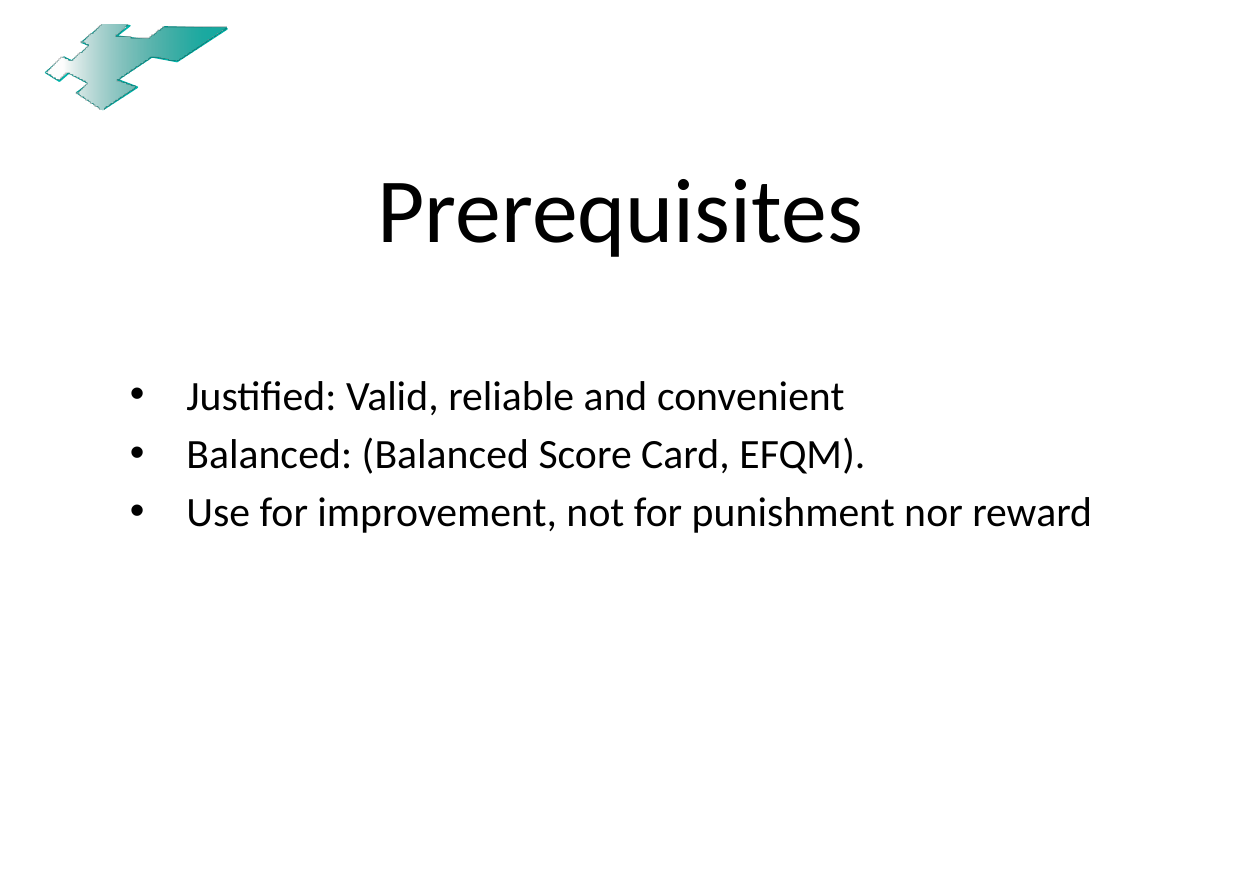

# Prerequisites
Justified: Valid, reliable and convenient
Balanced: (Balanced Score Card, EFQM).
Use for improvement, not for punishment nor reward